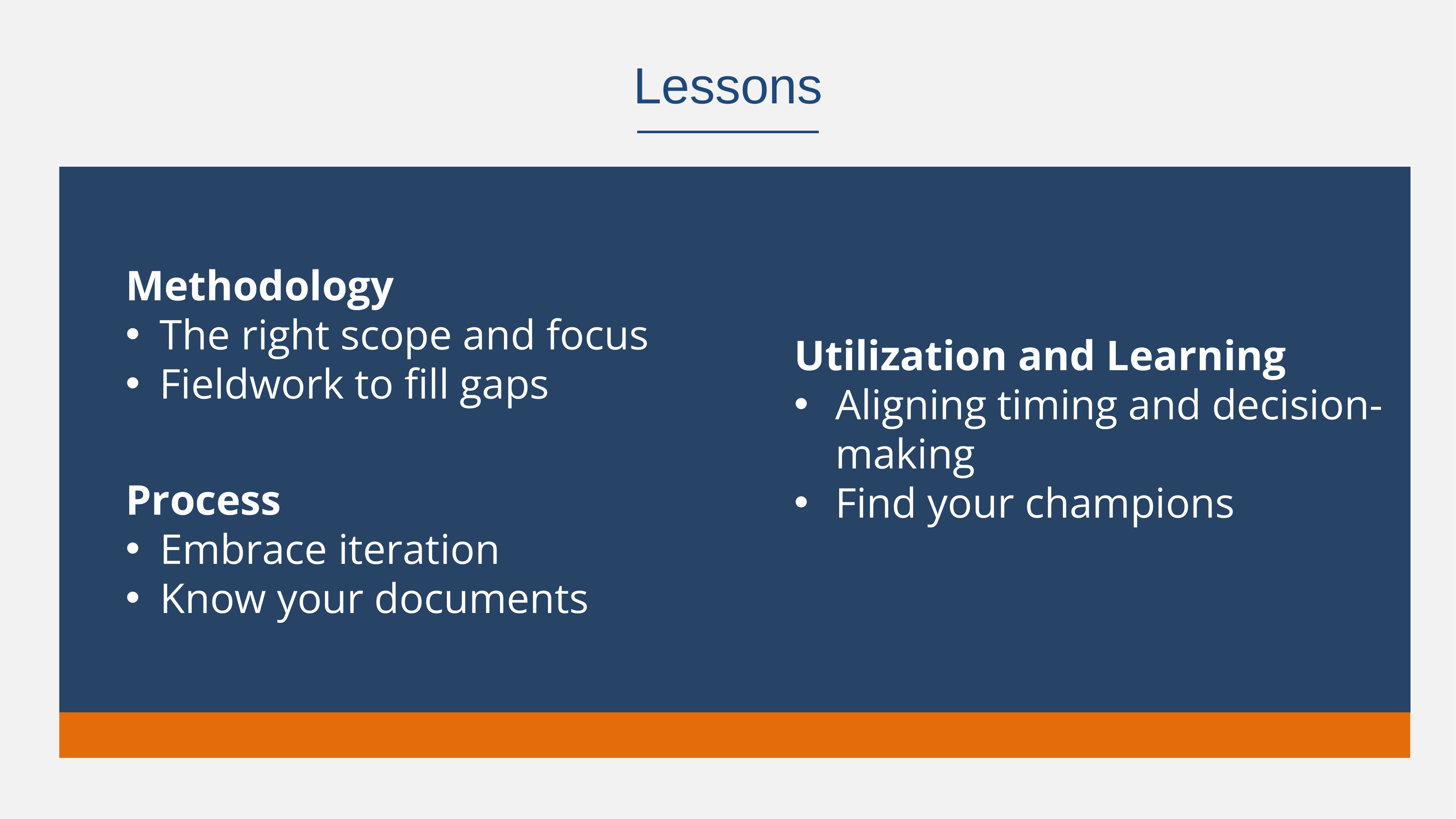

Lessons

Methodology
The right scope and focus
Fieldwork to fill gaps

Utilization and Learning
Aligning timing and decision-making
Find your champions

Process
Embrace iteration
Know your documents